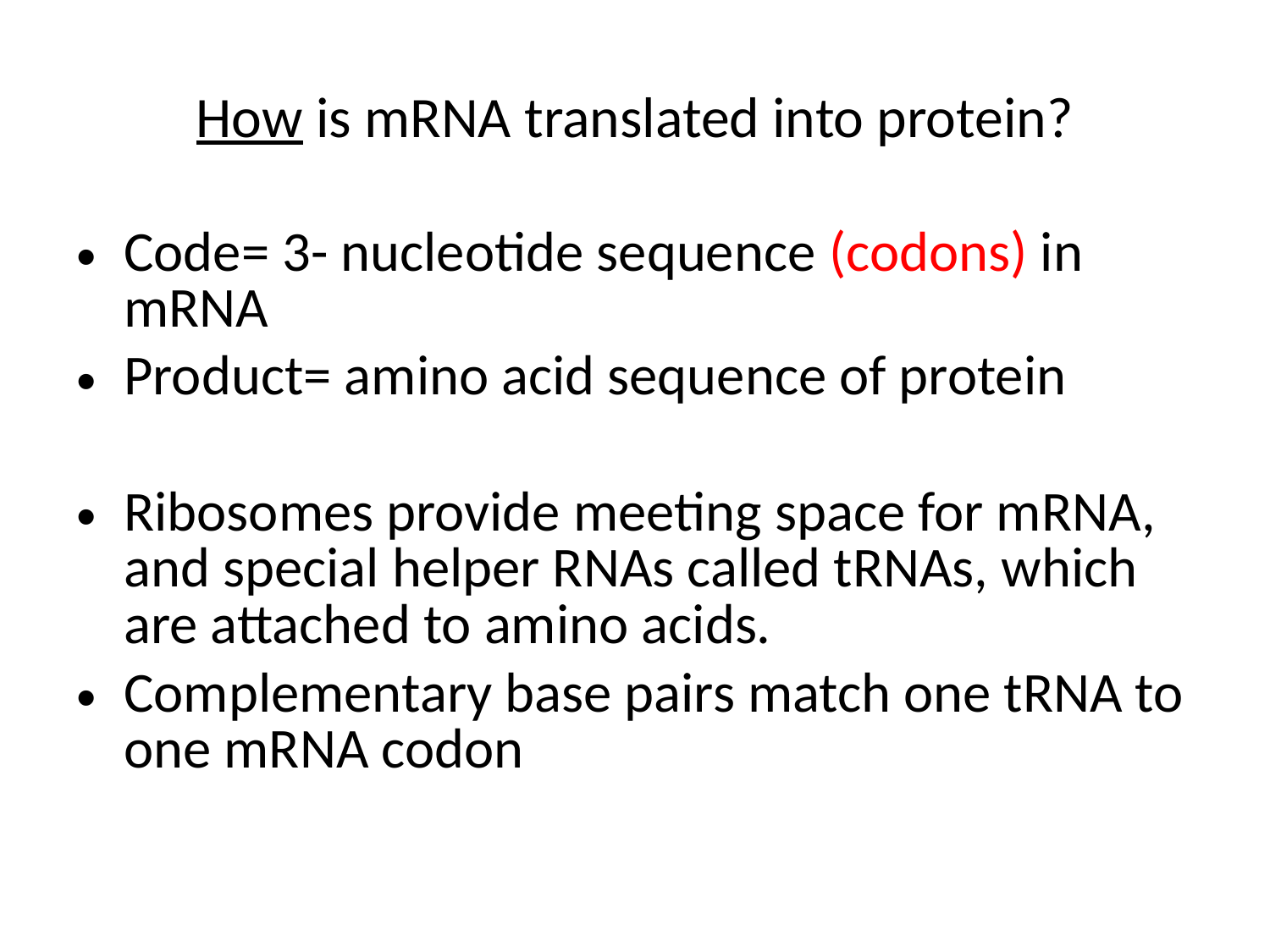

Code= 3- nucleotide sequence (codons) in mRNA
Product= amino acid sequence of protein

Ribosomes provide meeting space for mRNA, and special helper RNAs called tRNAs, which are attached to amino acids.
Complementary base pairs match one tRNA to one mRNA codon

How is mRNA translated into protein?